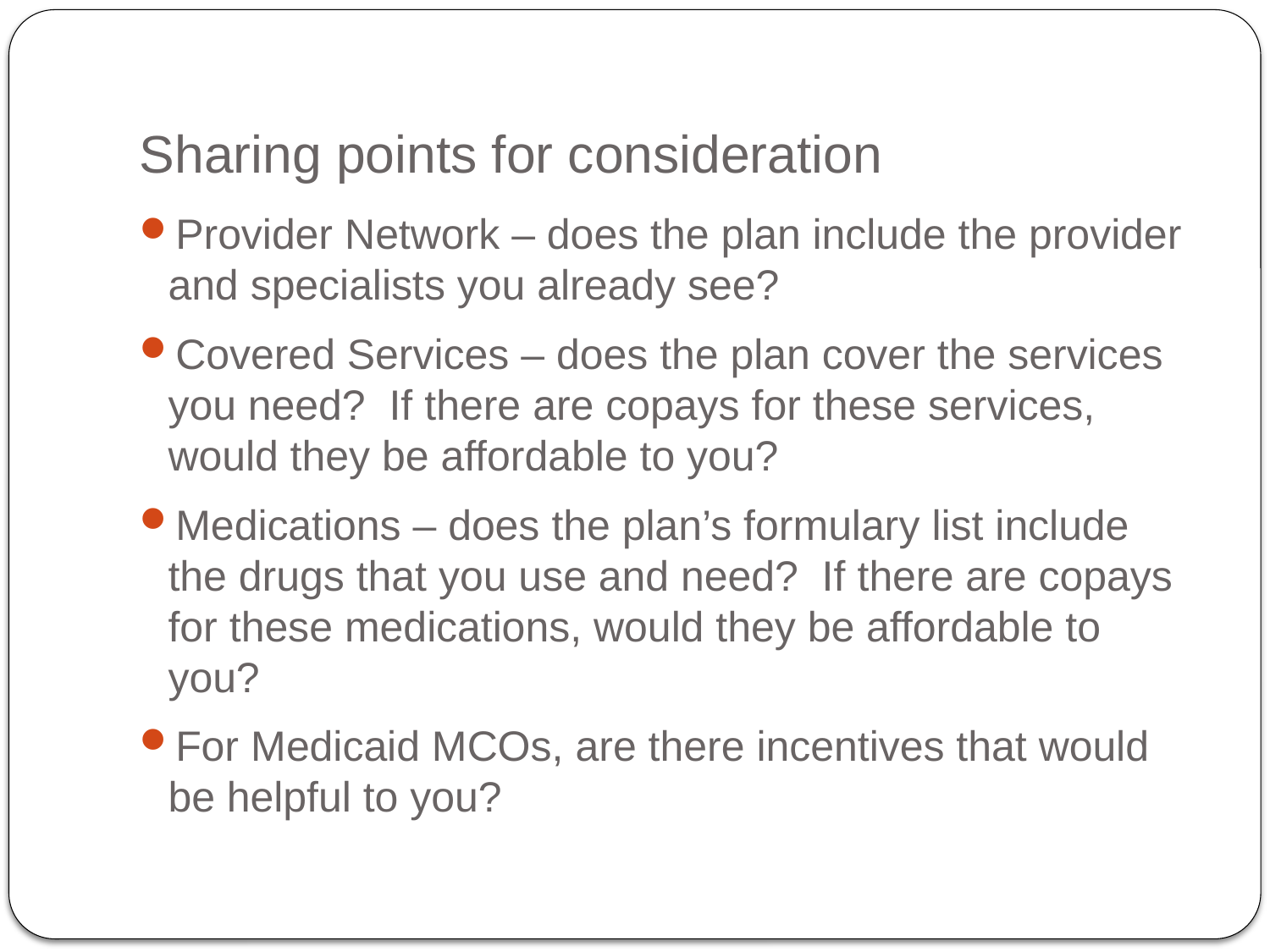

# Sharing points for consideration
Provider Network – does the plan include the provider and specialists you already see?
Covered Services – does the plan cover the services you need?  If there are copays for these services, would they be affordable to you?
Medications – does the plan’s formulary list include the drugs that you use and need?  If there are copays for these medications, would they be affordable to you?
For Medicaid MCOs, are there incentives that would be helpful to you?